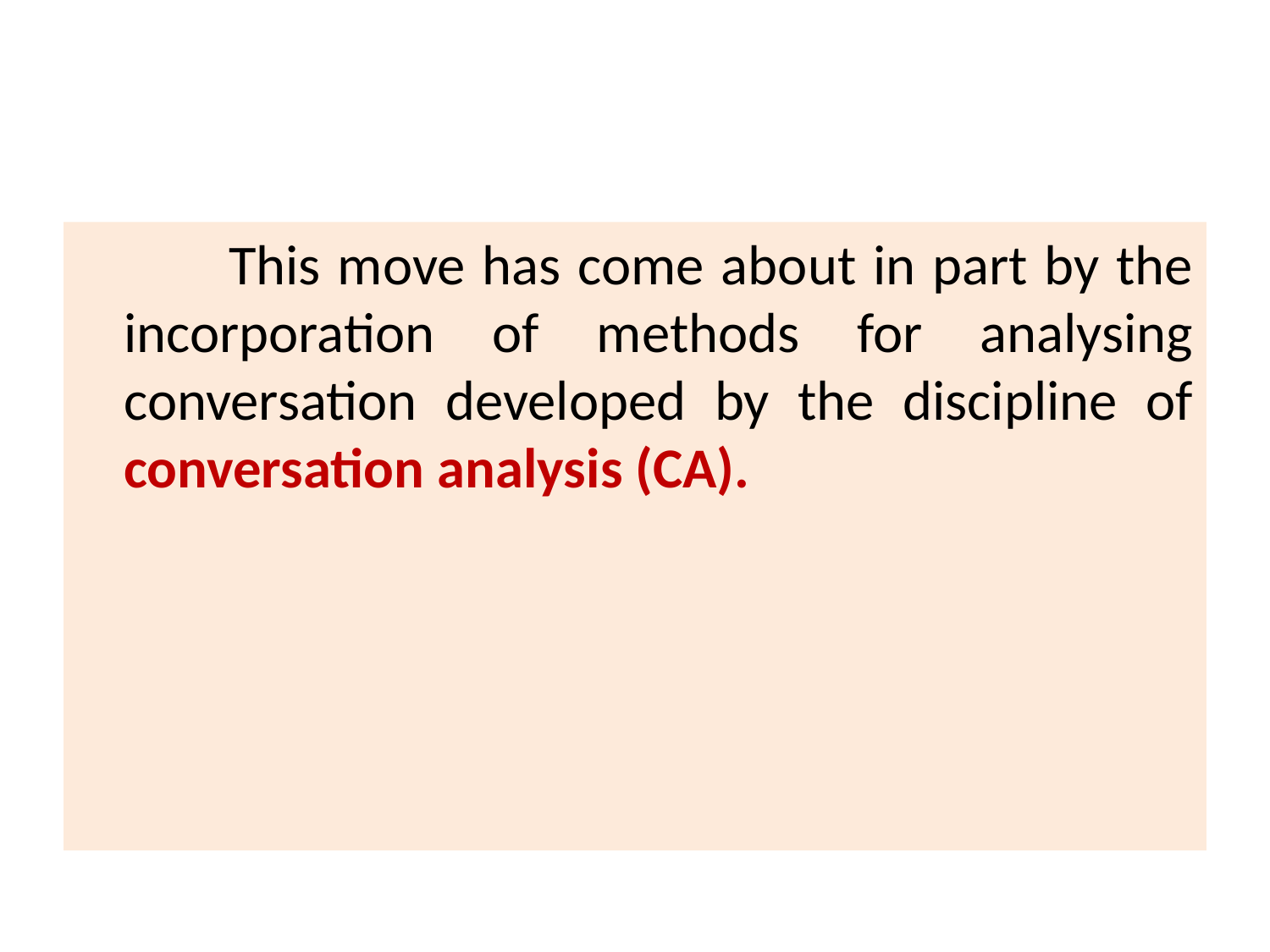

This move has come about in part by the incorporation of methods for analysing conversation developed by the discipline of conversation analysis (CA).